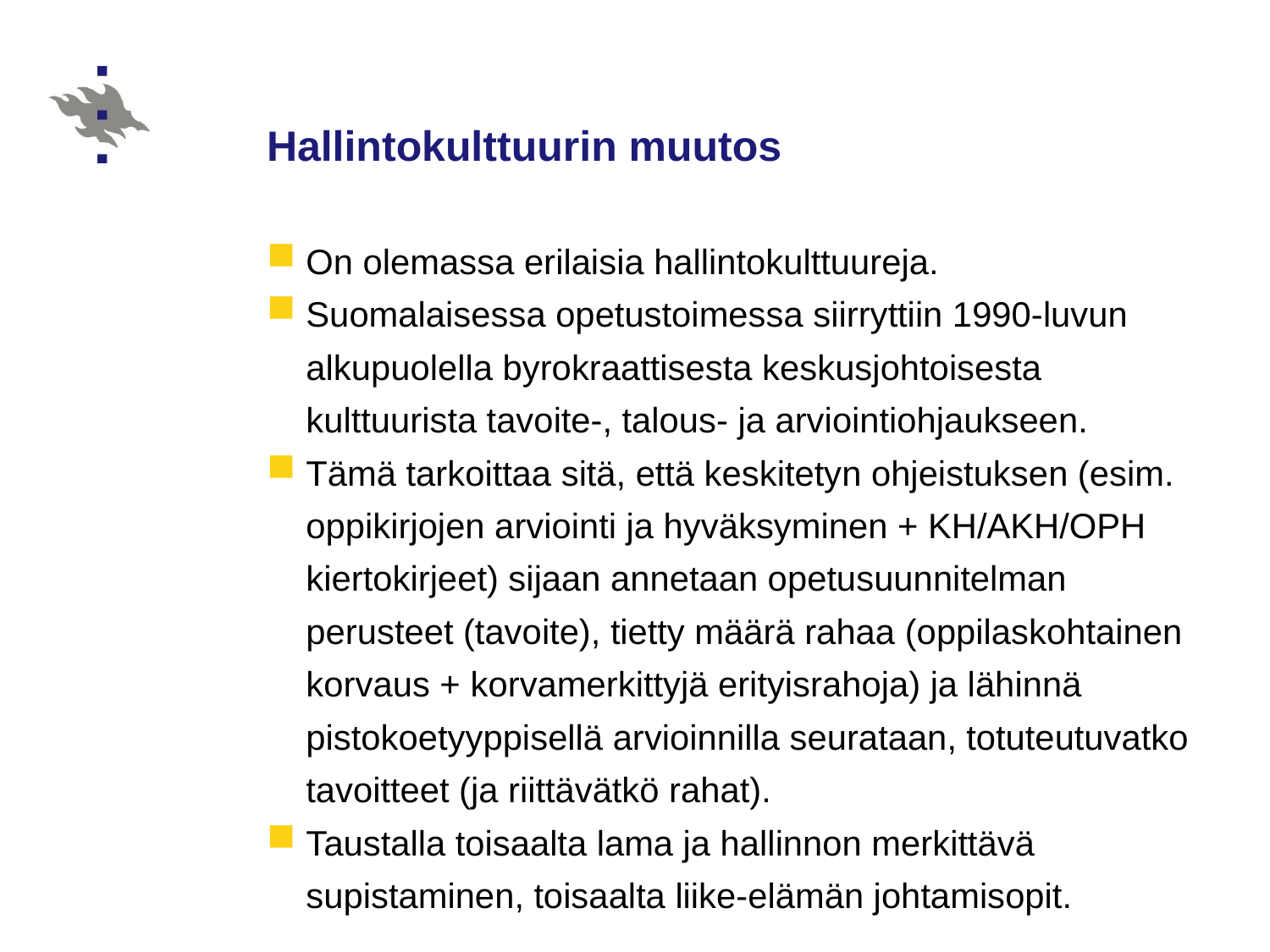

# Hallintokulttuurin muutos
On olemassa erilaisia hallintokulttuureja.
Suomalaisessa opetustoimessa siirryttiin 1990-luvun alkupuolella byrokraattisesta keskusjohtoisesta kulttuurista tavoite-, talous- ja arviointiohjaukseen.
Tämä tarkoittaa sitä, että keskitetyn ohjeistuksen (esim. oppikirjojen arviointi ja hyväksyminen + KH/AKH/OPH kiertokirjeet) sijaan annetaan opetusuunnitelman perusteet (tavoite), tietty määrä rahaa (oppilaskohtainen korvaus + korvamerkittyjä erityisrahoja) ja lähinnä pistokoetyyppisellä arvioinnilla seurataan, totuteutuvatko tavoitteet (ja riittävätkö rahat).
Taustalla toisaalta lama ja hallinnon merkittävä supistaminen, toisaalta liike-elämän johtamisopit.